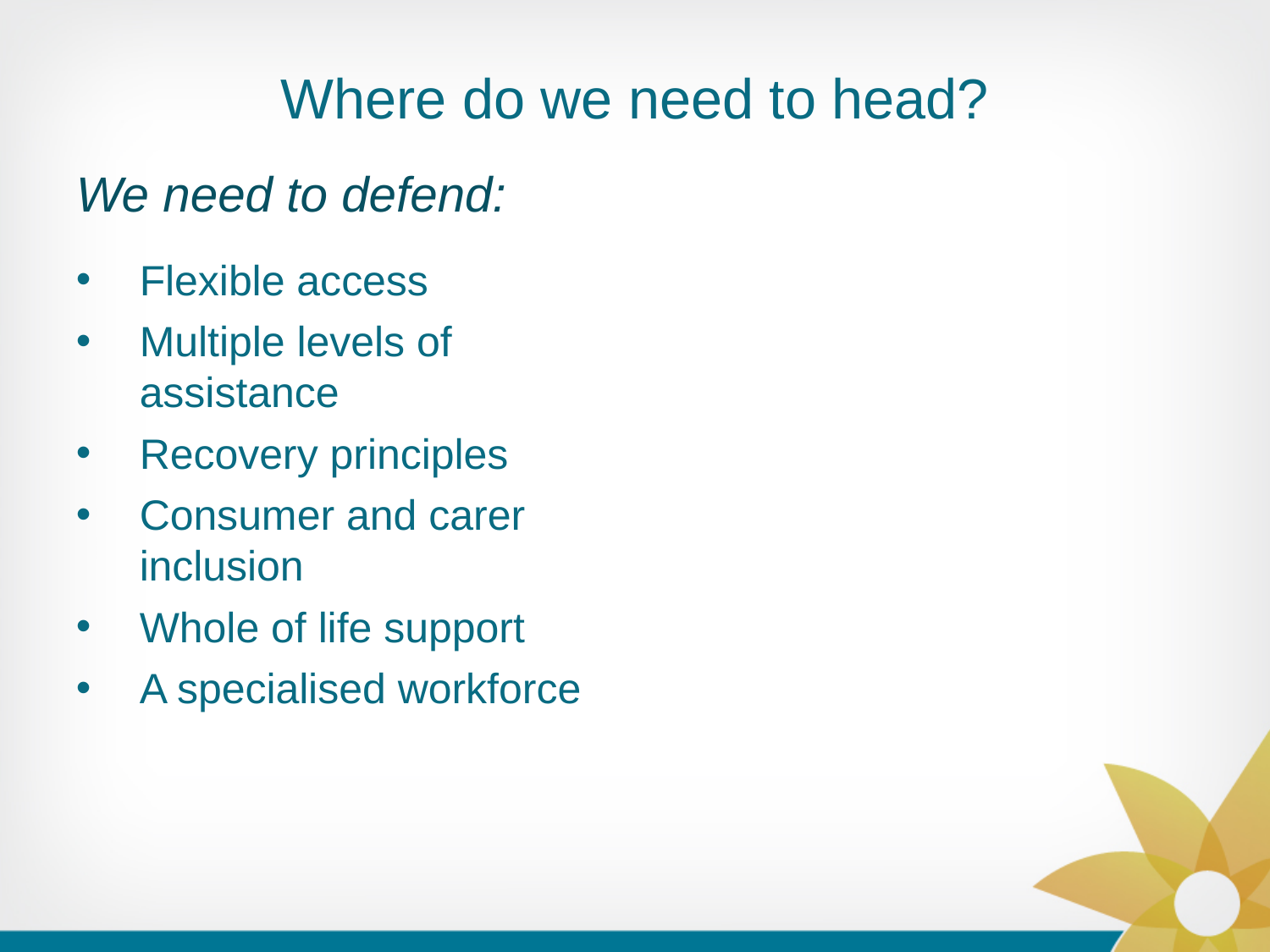

# Where do we need to head?
We need to defend:
Flexible access
Multiple levels of assistance
Recovery principles
Consumer and carer inclusion
Whole of life support
A specialised workforce